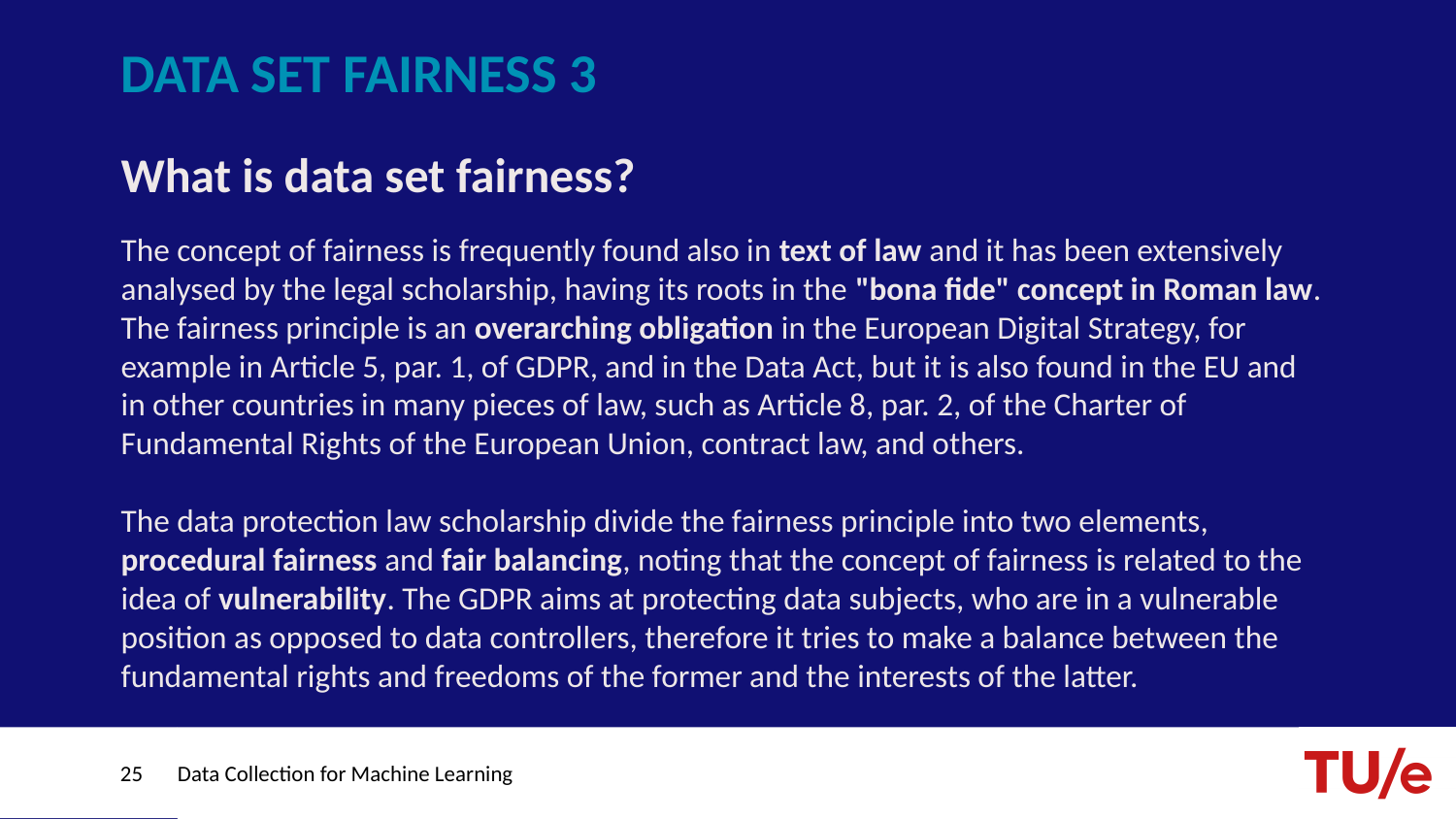

# DATA SET FAIRNESS 3
What is data set fairness?

The concept of fairness is frequently found also in text of law and it has been extensively analysed by the legal scholarship, having its roots in the "bona fide" concept in Roman law. The fairness principle is an overarching obligation in the European Digital Strategy, for example in Article 5, par. 1, of GDPR, and in the Data Act, but it is also found in the EU and in other countries in many pieces of law, such as Article 8, par. 2, of the Charter of Fundamental Rights of the European Union, contract law, and others.

The data protection law scholarship divide the fairness principle into two elements, procedural fairness and fair balancing, noting that the concept of fairness is related to the idea of vulnerability. The GDPR aims at protecting data subjects, who are in a vulnerable position as opposed to data controllers, therefore it tries to make a balance between the fundamental rights and freedoms of the former and the interests of the latter.

25
Data Collection for Machine Learning